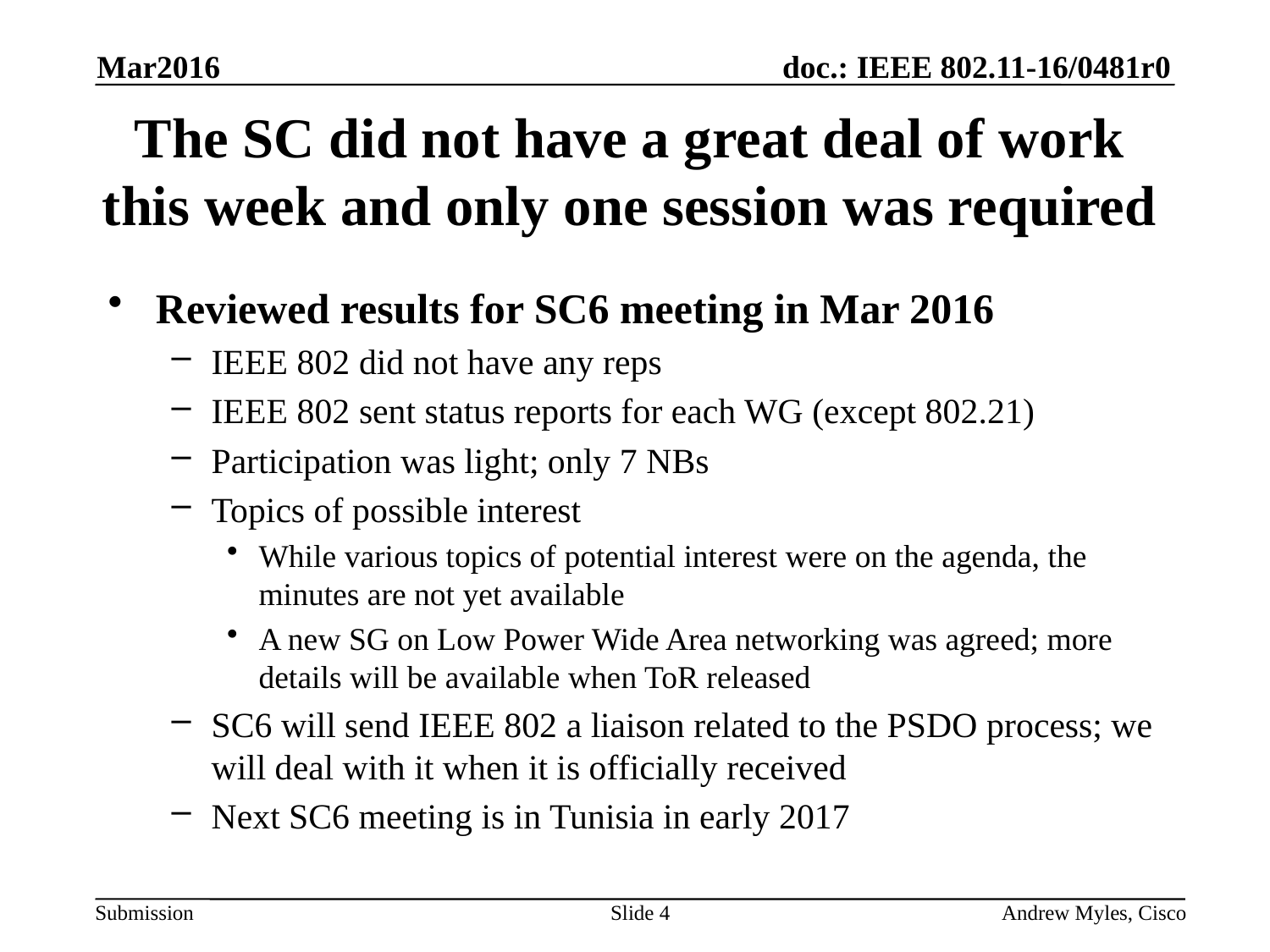

Mar2016
# The SC did not have a great deal of work this week and only one session was required
Reviewed results for SC6 meeting in Mar 2016
IEEE 802 did not have any reps
IEEE 802 sent status reports for each WG (except 802.21)
Participation was light; only 7 NBs
Topics of possible interest
While various topics of potential interest were on the agenda, the minutes are not yet available
A new SG on Low Power Wide Area networking was agreed; more details will be available when ToR released
SC6 will send IEEE 802 a liaison related to the PSDO process; we will deal with it when it is officially received
Next SC6 meeting is in Tunisia in early 2017

Slide 4
Andrew Myles, Cisco